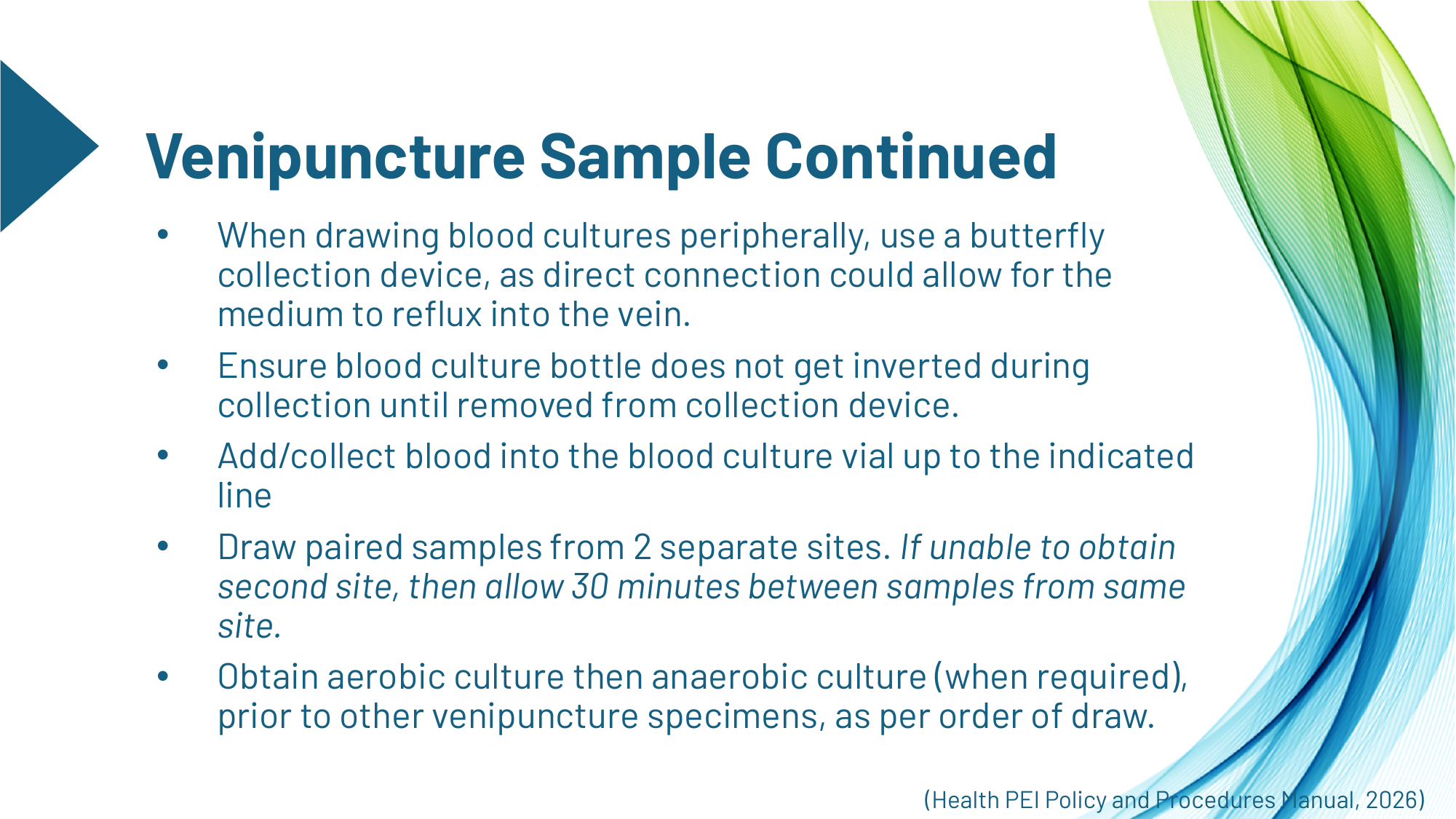

# Venipuncture Sample Continued
When drawing blood cultures peripherally, use a butterfly collection device, as direct connection could allow for the medium to reflux into the vein.
Ensure blood culture bottle does not get inverted during collection until removed from collection device.
Add/collect blood into the blood culture vial up to the indicated line
Draw paired samples from 2 separate sites. If unable to obtain second site, then allow 30 minutes between samples from same site.
Obtain aerobic culture then anaerobic culture (when required), prior to other venipuncture specimens, as per order of draw.
(Health PEI Policy and Procedures Manual, 2026)